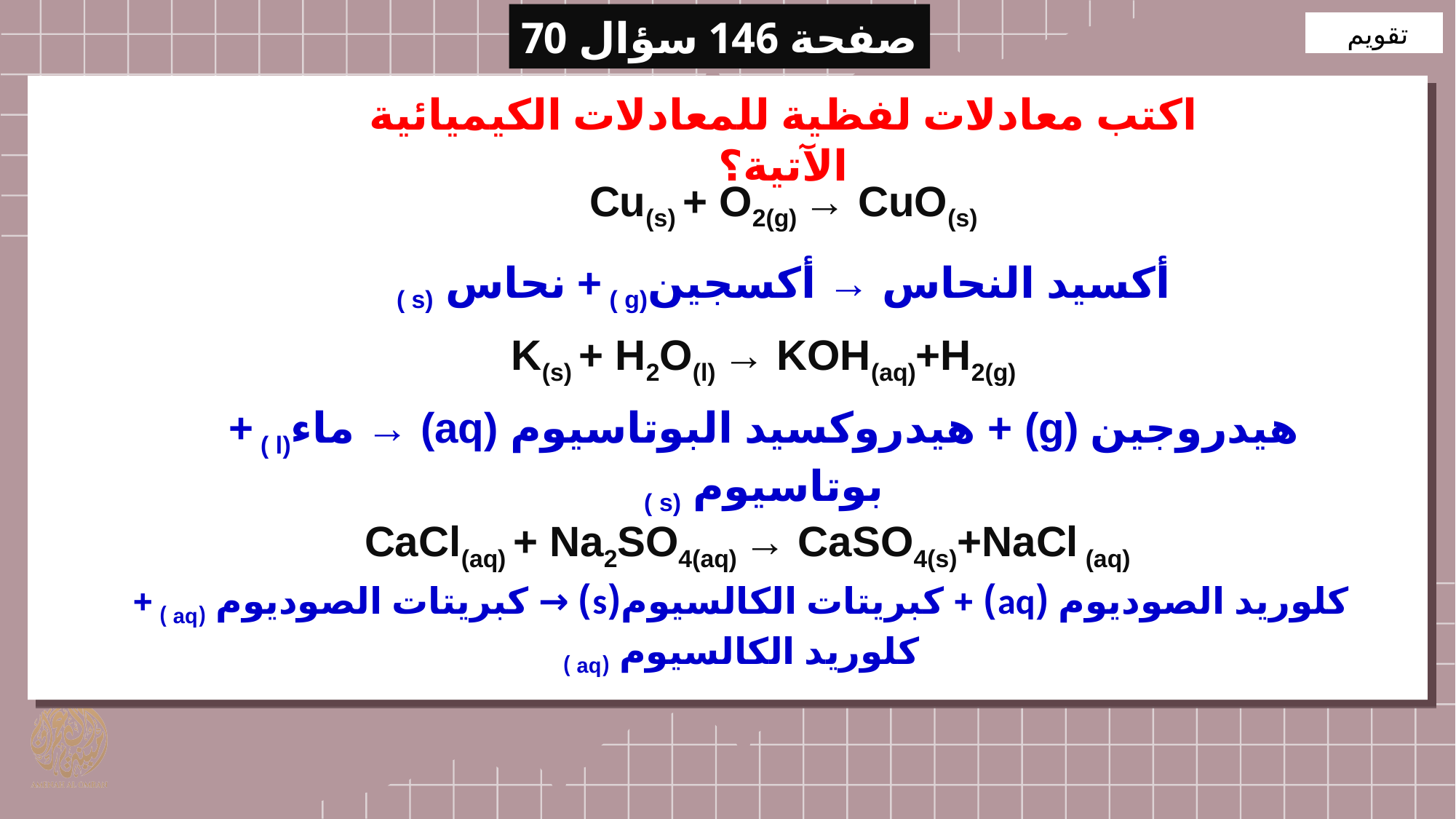

صفحة 146 سؤال 70
تقويم

اكتب معادلات لفظية للمعادلات الكيميائية الآتية؟
Cu(s) + O2(g) → CuO(s)
أكسيد النحاس → أكسجين(g ) + نحاس (s )
K(s) + H2O(l) → KOH(aq)+H2(g)
هيدروجين (g) + هيدروكسيد البوتاسيوم (aq) → ماء(l ) + بوتاسيوم (s )
CaCl(aq) + Na2SO4(aq) → CaSO4(s)+NaCl (aq)
كلوريد الصوديوم (aq) + كبريتات الكالسيوم(s) → كبريتات الصوديوم (aq ) + كلوريد الكالسيوم (aq )